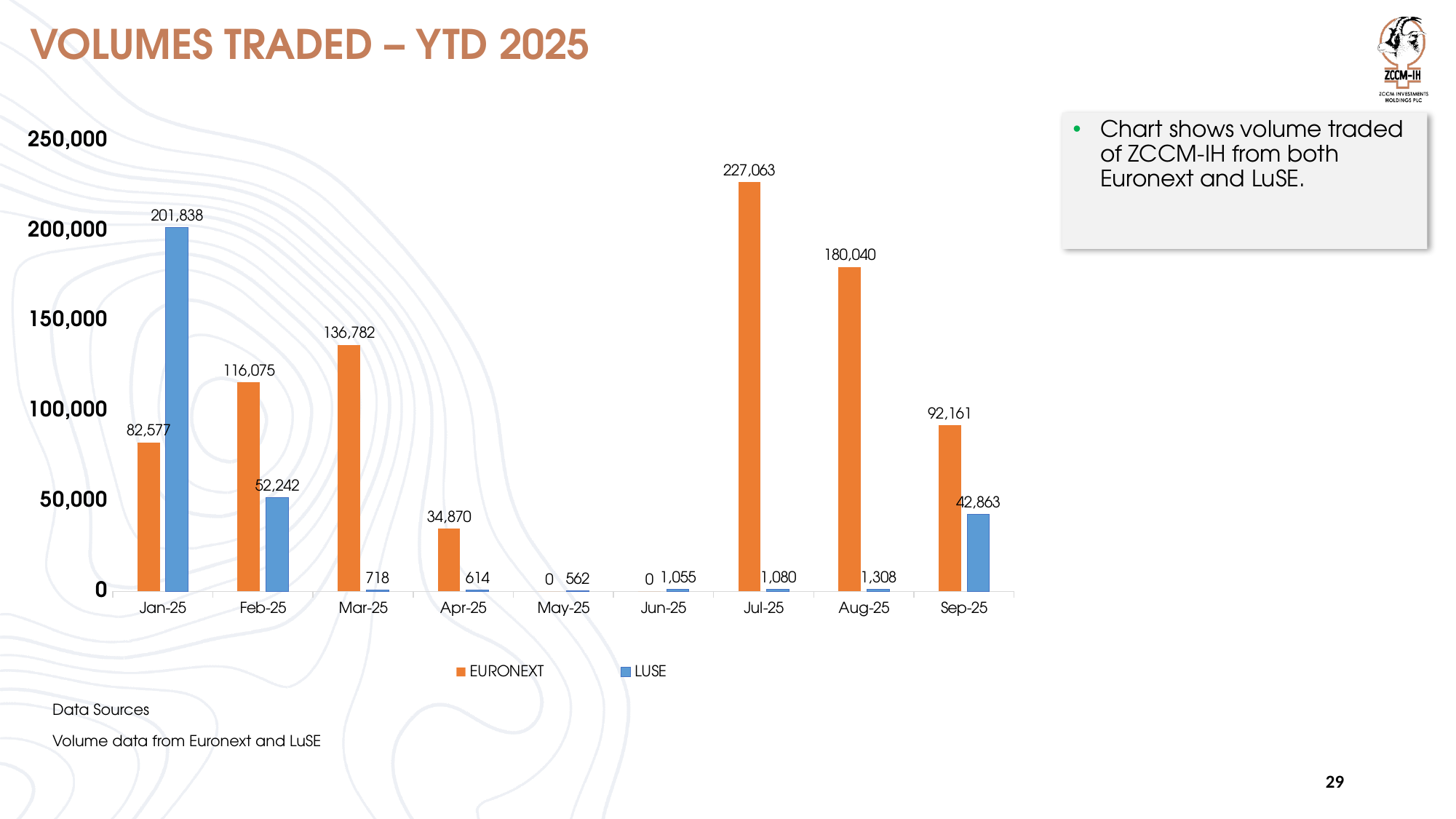

# VOLUMES TRADED – YTD 2025

### Chart

| Category | EURONEXT | LUSE |
|---|---|---|
| 45658 | 82577.0 | 201838.0 |
| 45689 | 116075.0 | 52242.0 |
| 45717 | 136782.0 | 718.0 |
| 45748 | 34870.0 | 614.0 |
| 45778 | 0.0 | 562.0 |
| 45809 | 0.0 | 1055.0 |
| 45839 | 227063.0 | 1080.0 |
| 45870 | 180040.0 | 1308.0 |
| 45901 | 92161.0 | 42863.0 |
Chart shows volume traded of ZCCM-IH from both Euronext and LuSE.

Data Sources
Volume data from Euronext and LuSE
29